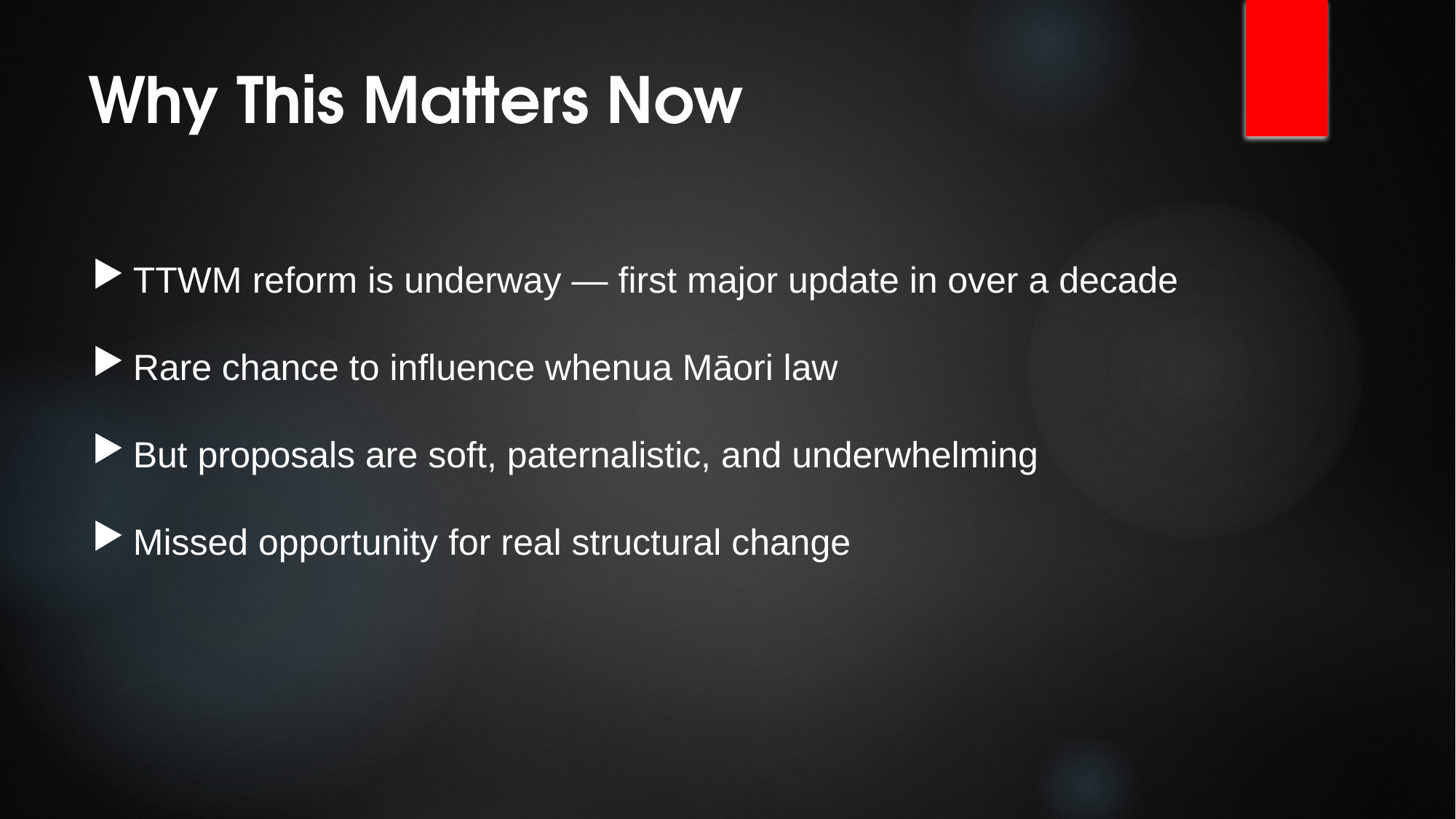

# Why This Matters Now
TTWM reform is underway — first major update in over a decade

Rare chance to influence whenua Māori law

But proposals are soft, paternalistic, and underwhelming

Missed opportunity for real structural change